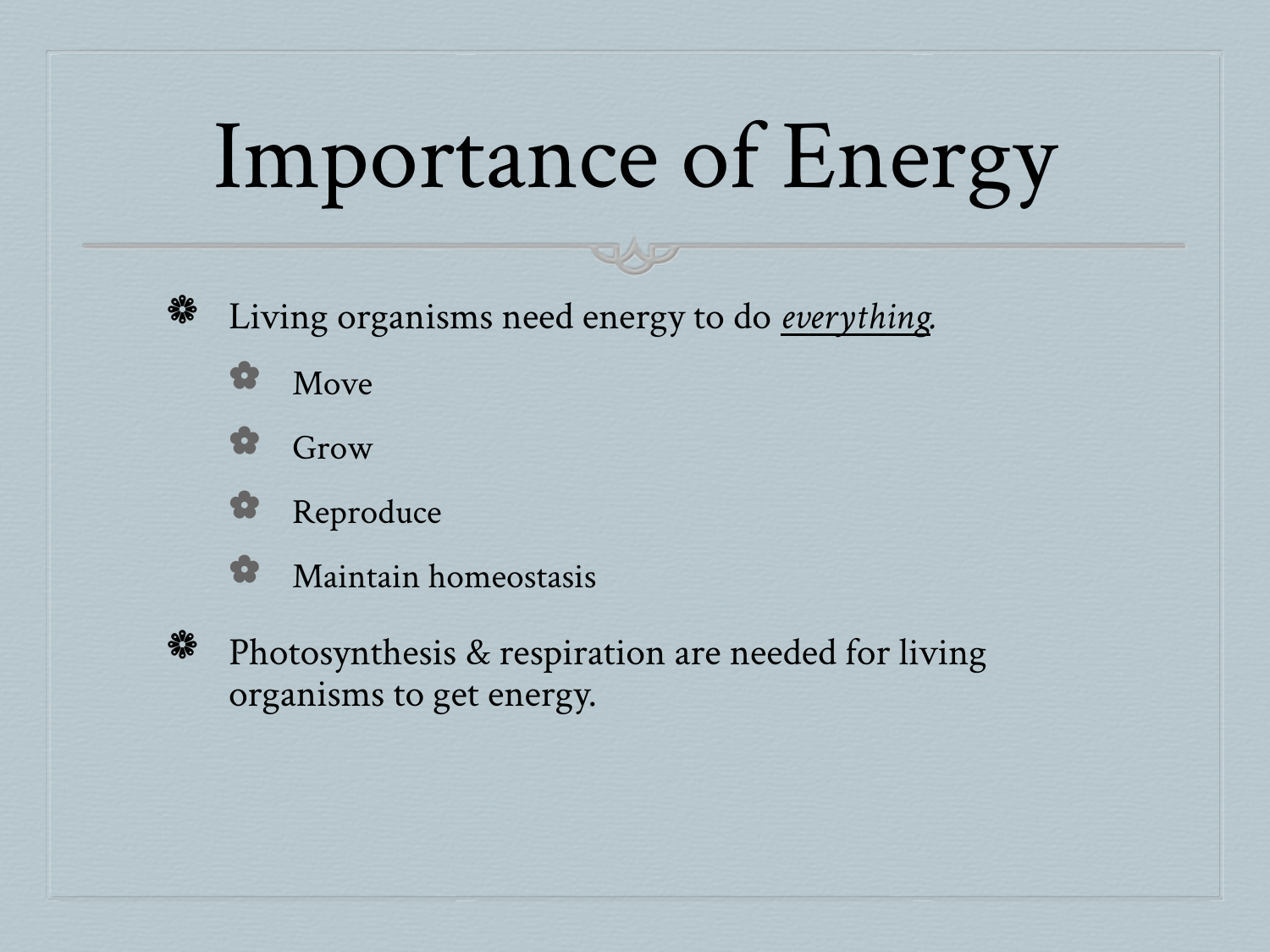

# Importance of Energy
Living organisms need energy to do everything.
Move
Grow
Reproduce
Maintain homeostasis
Photosynthesis & respiration are needed for living organisms to get energy.